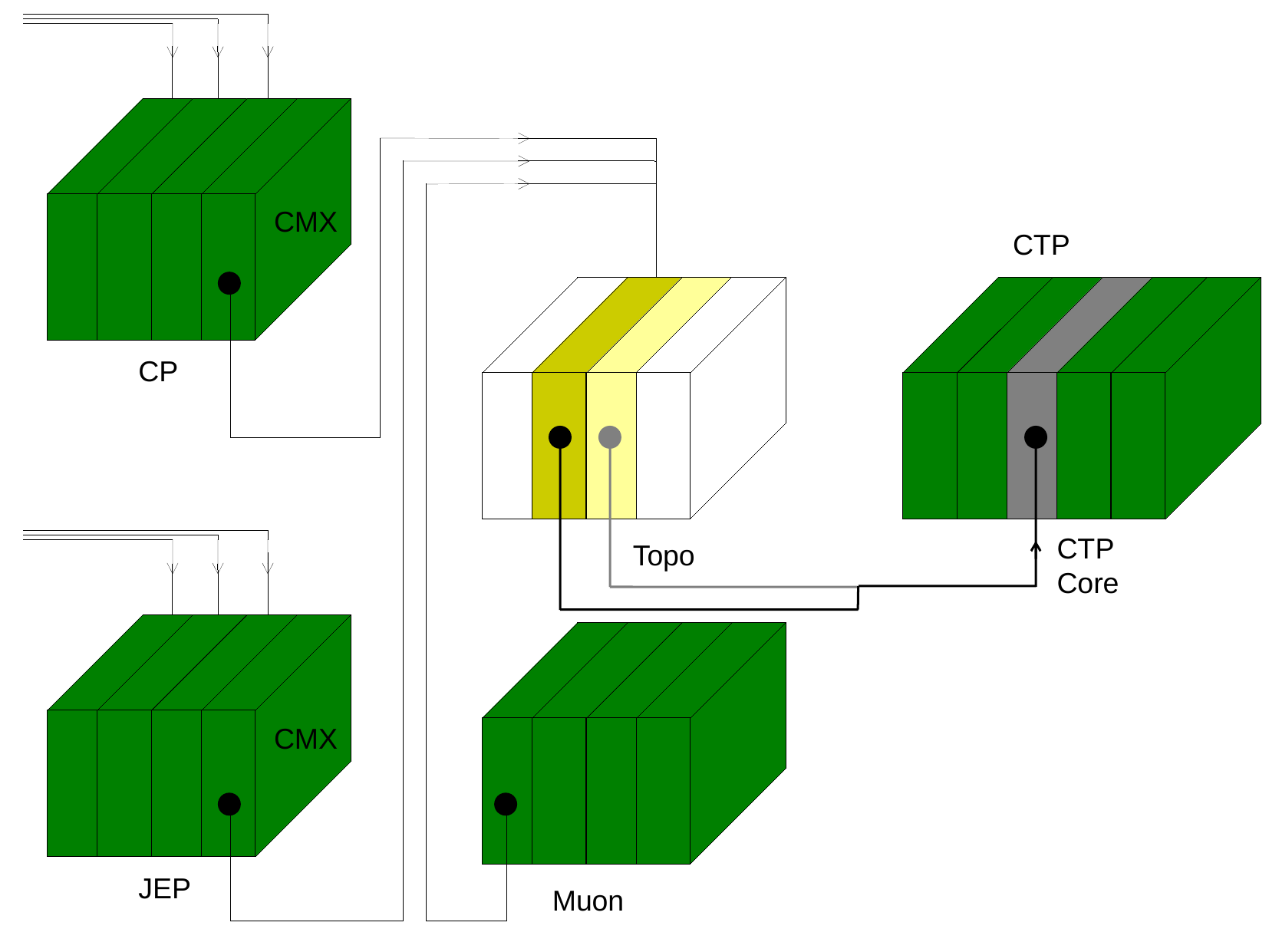

CMX
CP

CTP

CTP
Core

CMX
JEP
Topo

Muon